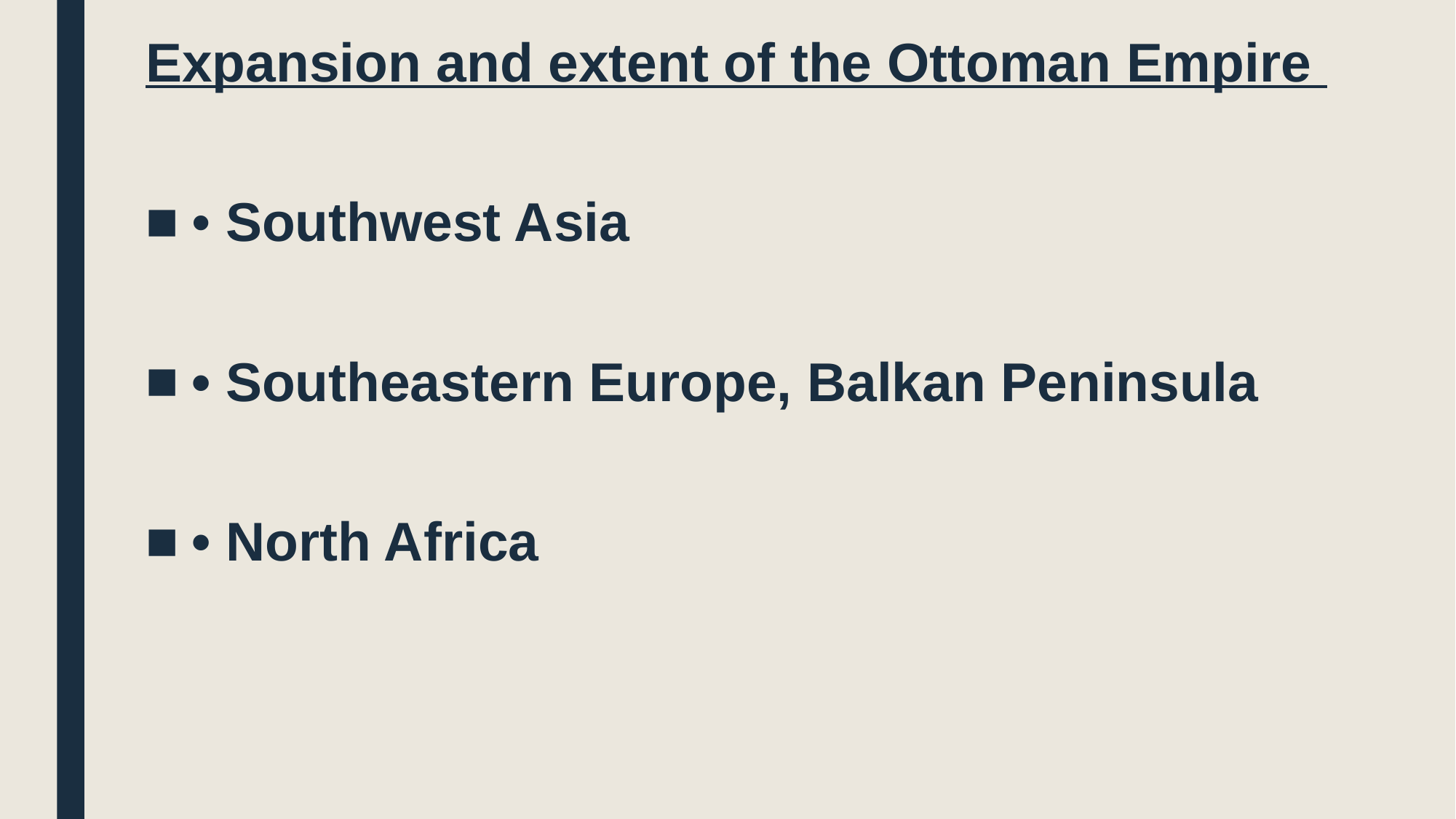

Expansion and extent of the Ottoman Empire

• Southwest Asia

• Southeastern Europe, Balkan Peninsula

• North Africa